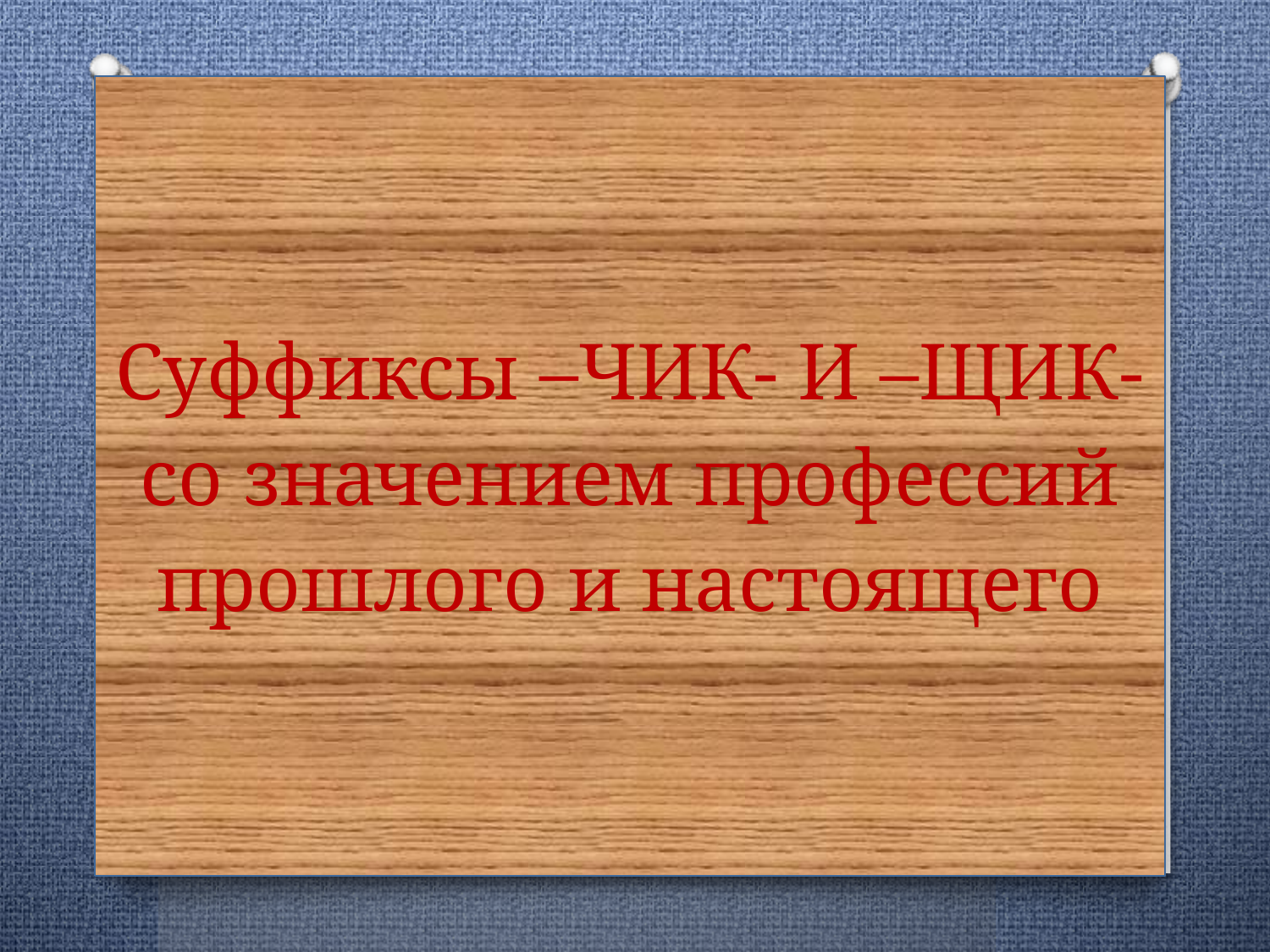

# Суффиксы –ЧИК- И –ЩИК- со значением профессий прошлого и настоящего